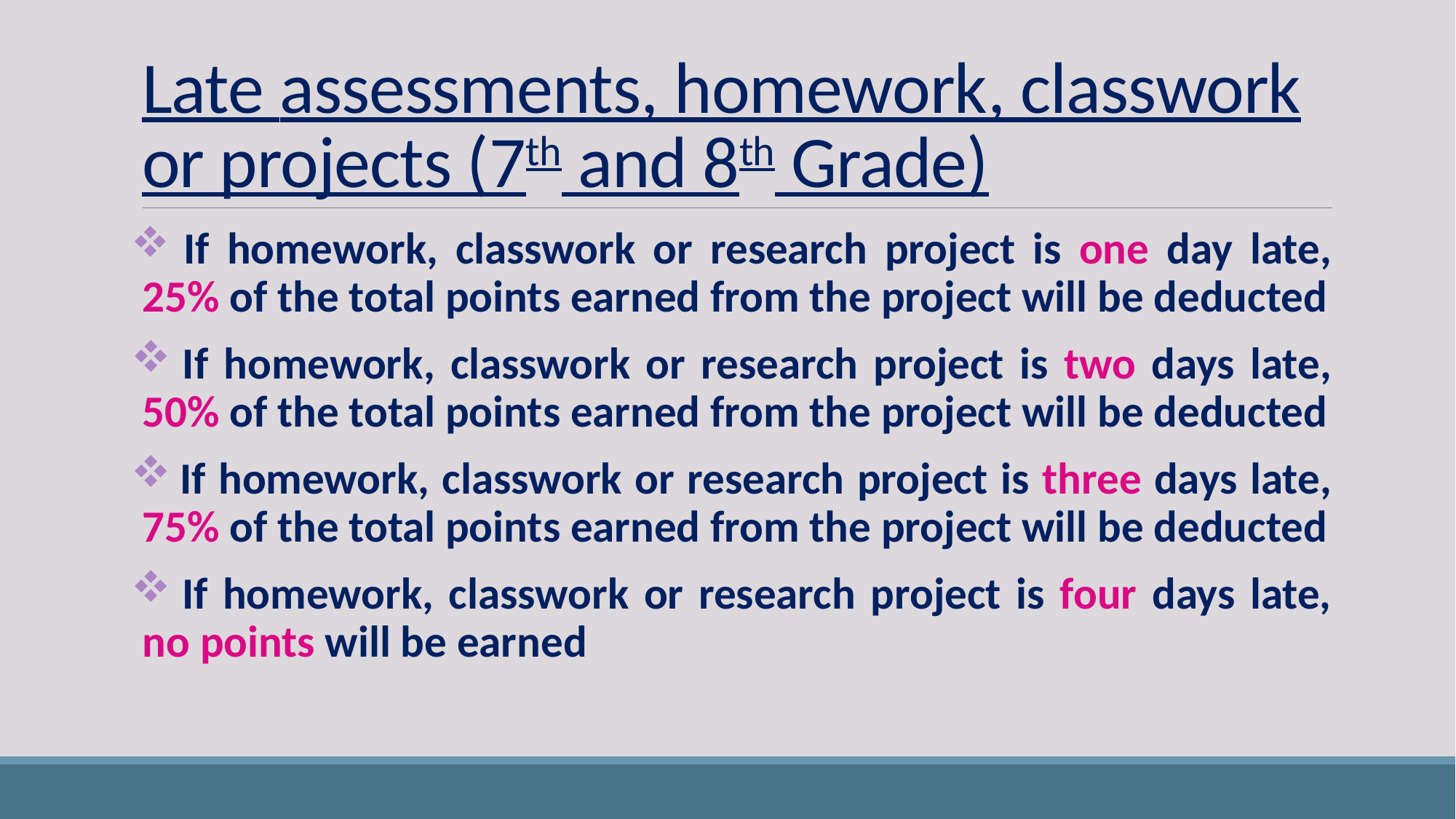

# Late assessments, homework, classwork or projects (7th and 8th Grade)
 If homework, classwork or research project is one day late, 25% of the total points earned from the project will be deducted
 If homework, classwork or research project is two days late, 50% of the total points earned from the project will be deducted
 If homework, classwork or research project is three days late, 75% of the total points earned from the project will be deducted
 If homework, classwork or research project is four days late, no points will be earned